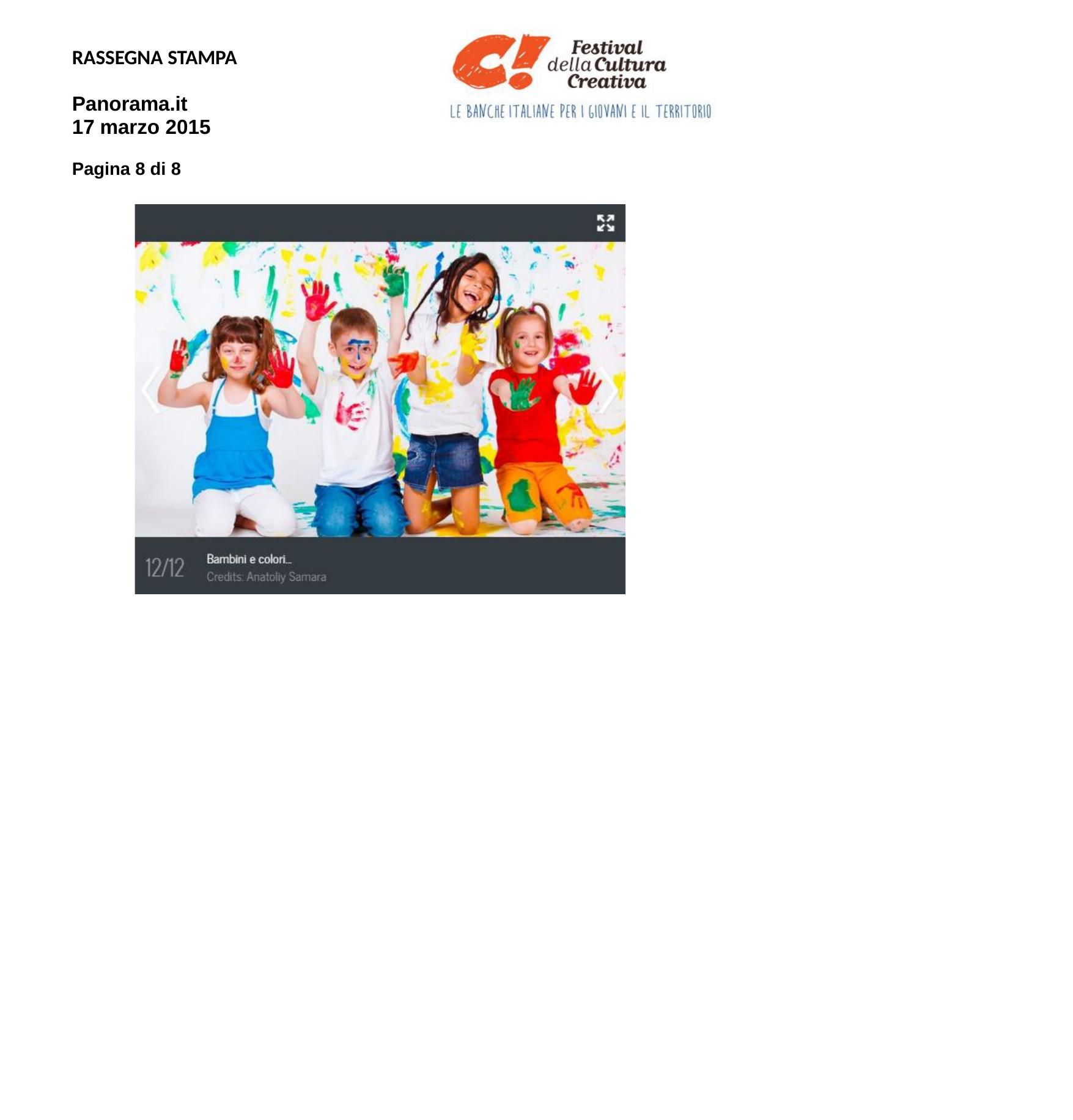

RASSEGNA STAMPA

Panorama.it  17 marzo 2015
Pagina 8 di 8